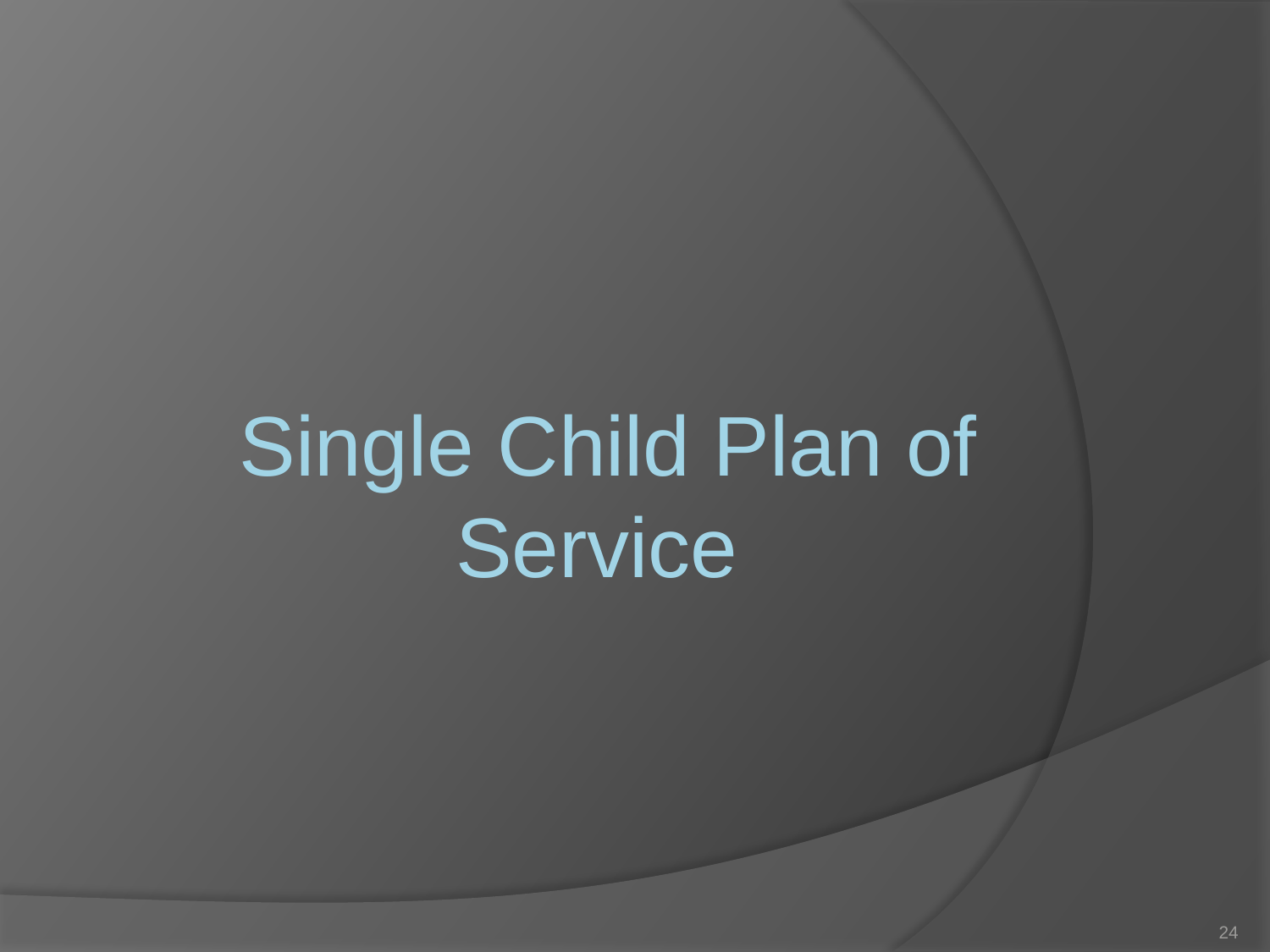

# Single Child Plan of Service
24